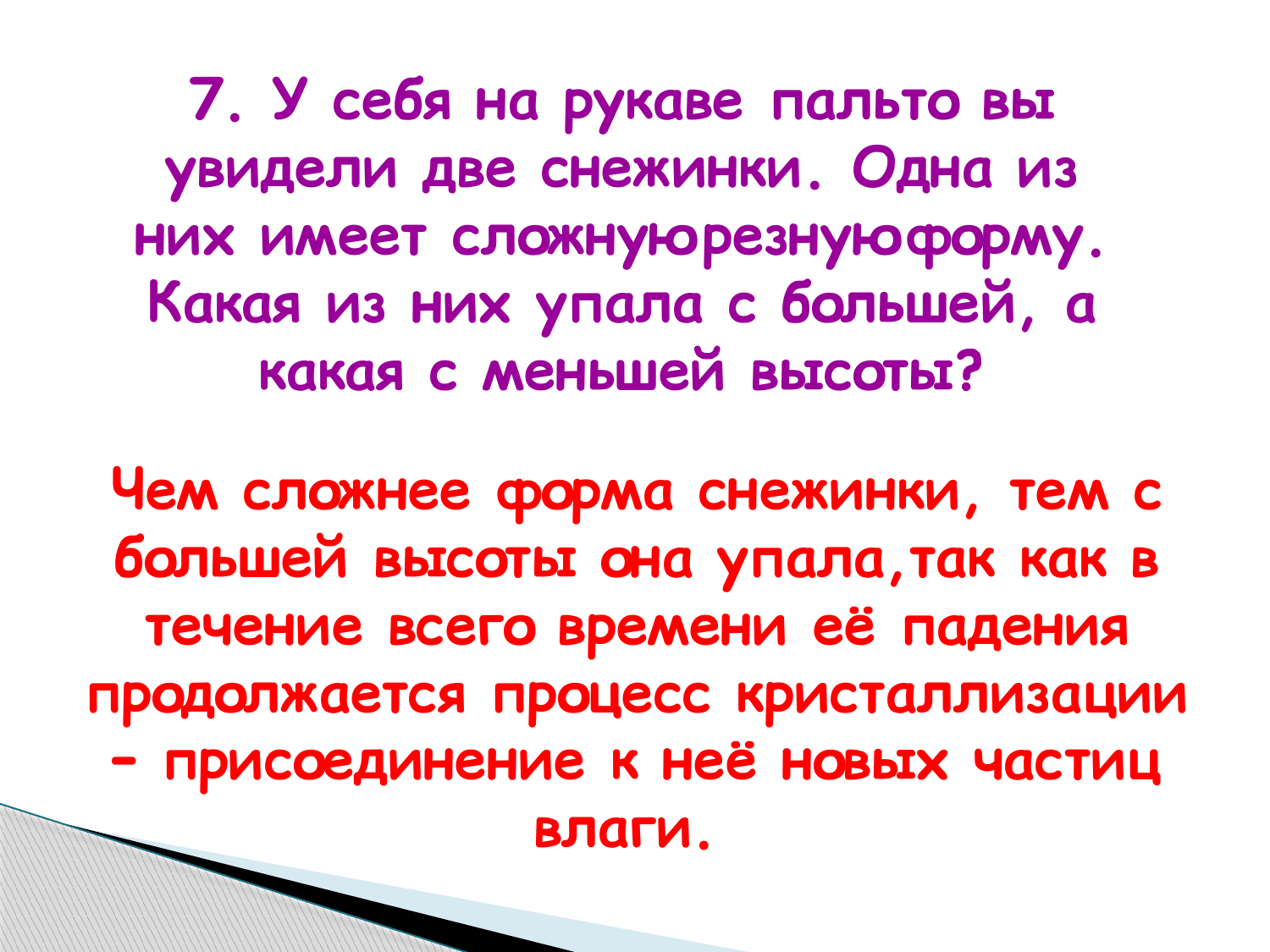

7. У себя на рукаве пальто вы увидели две снежинки. Одна из них имеет сложную резную форму. Какая из них упала с большей, а какая с меньшей высоты?
Чем сложнее форма снежинки, тем с большей высоты она упала,так как в течение всего времени её падения продолжается процесс кристаллизации – присоединение к неё новых частиц влаги.